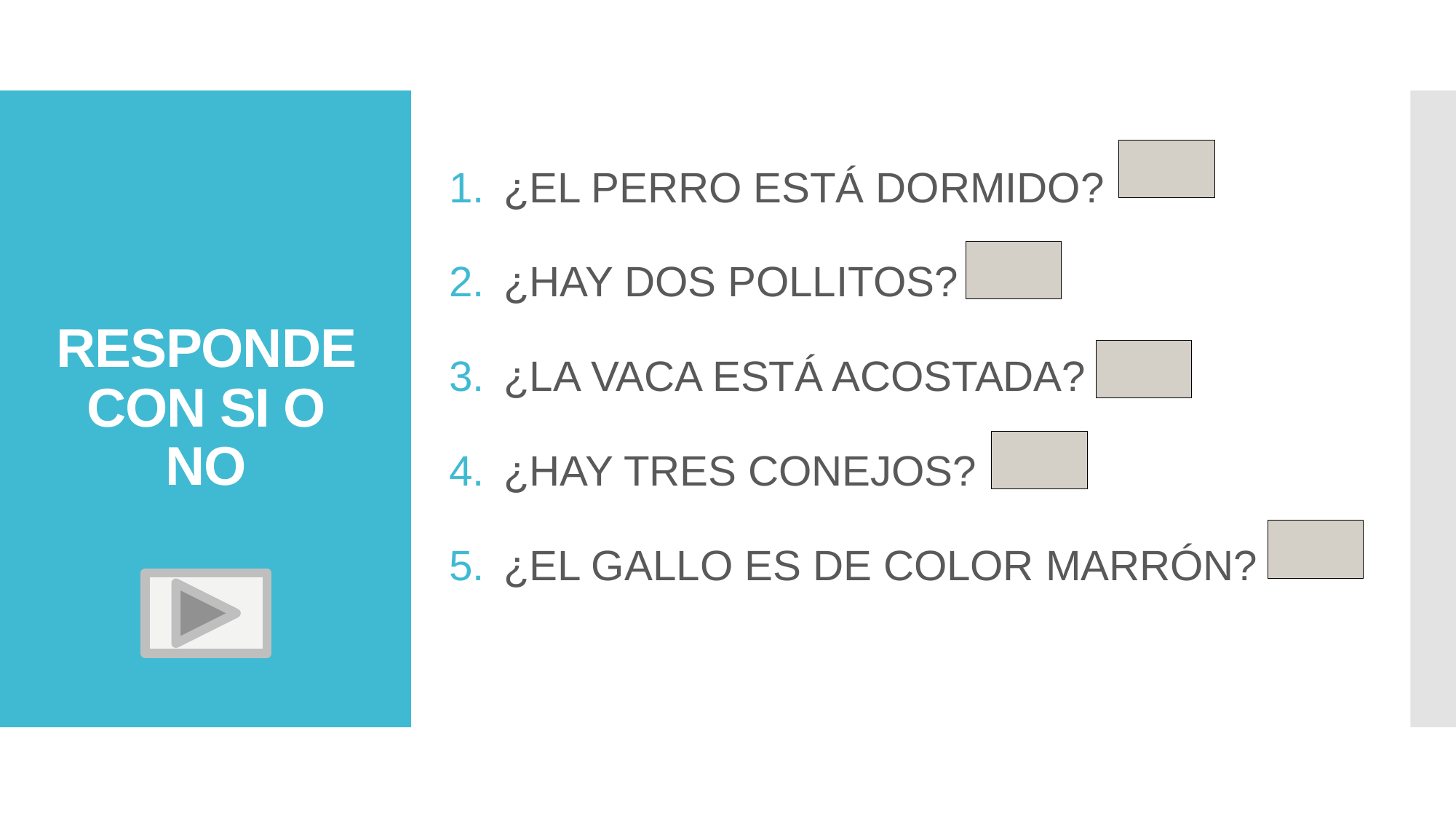

¿EL PERRO ESTÁ DORMIDO?
¿HAY DOS POLLITOS?
¿LA VACA ESTÁ ACOSTADA?
¿HAY TRES CONEJOS?
¿EL GALLO ES DE COLOR MARRÓN?

# RESPONDE CON SI O NO